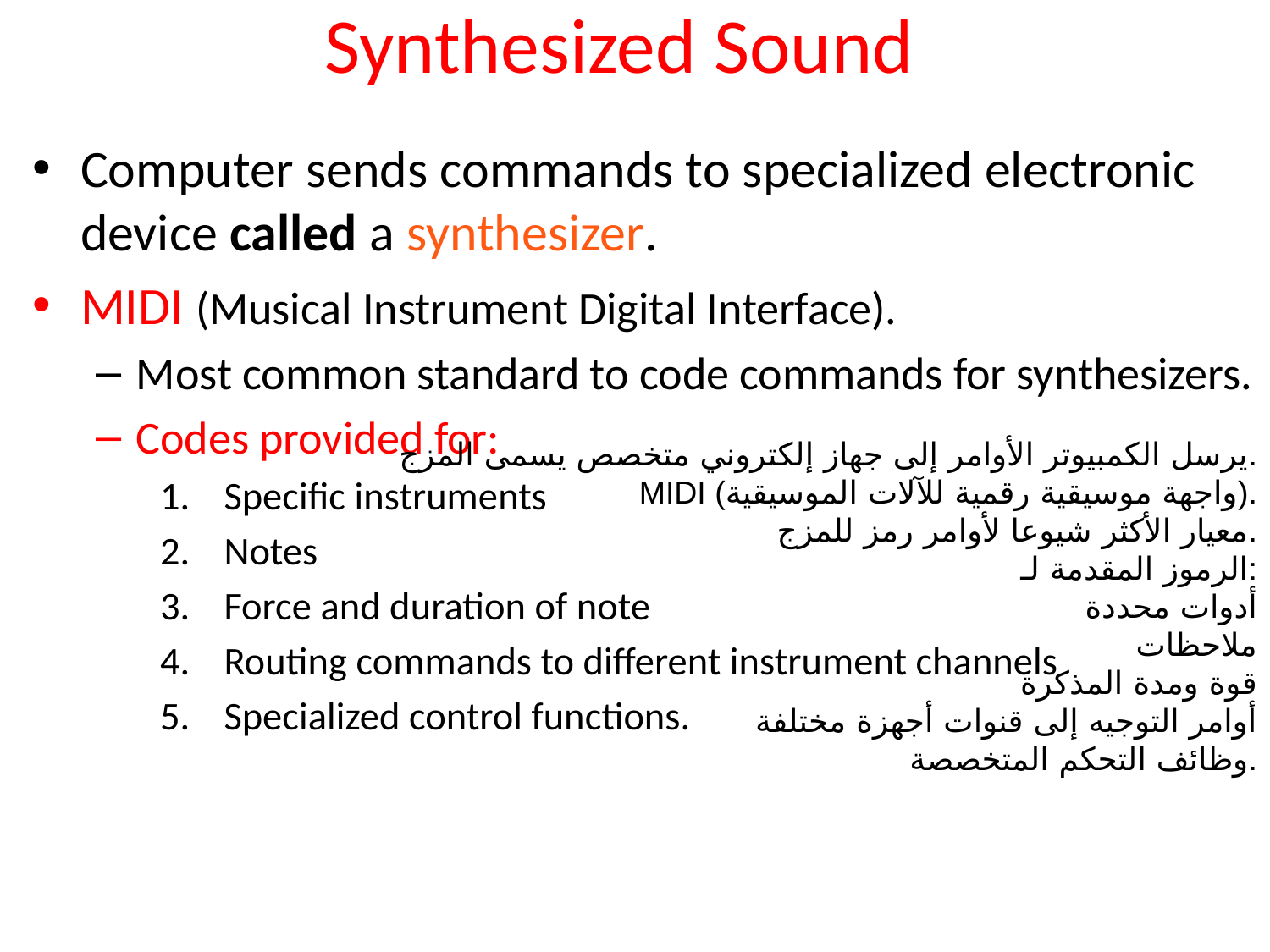

# Synthesized Sound
Computer sends commands to specialized electronic device called a synthesizer.
MIDI (Musical Instrument Digital Interface).
Most common standard to code commands for synthesizers.
Codes provided for:
Specific instruments
Notes
Force and duration of note
Routing commands to different instrument channels
Specialized control functions.
يرسل الكمبيوتر الأوامر إلى جهاز إلكتروني متخصص يسمى المزج.
MIDI (واجهة موسيقية رقمية للآلات الموسيقية).
معيار الأكثر شيوعا لأوامر رمز للمزج.
الرموز المقدمة لـ:
أدوات محددة
ملاحظات
قوة ومدة المذكرة
أوامر التوجيه إلى قنوات أجهزة مختلفة
وظائف التحكم المتخصصة.